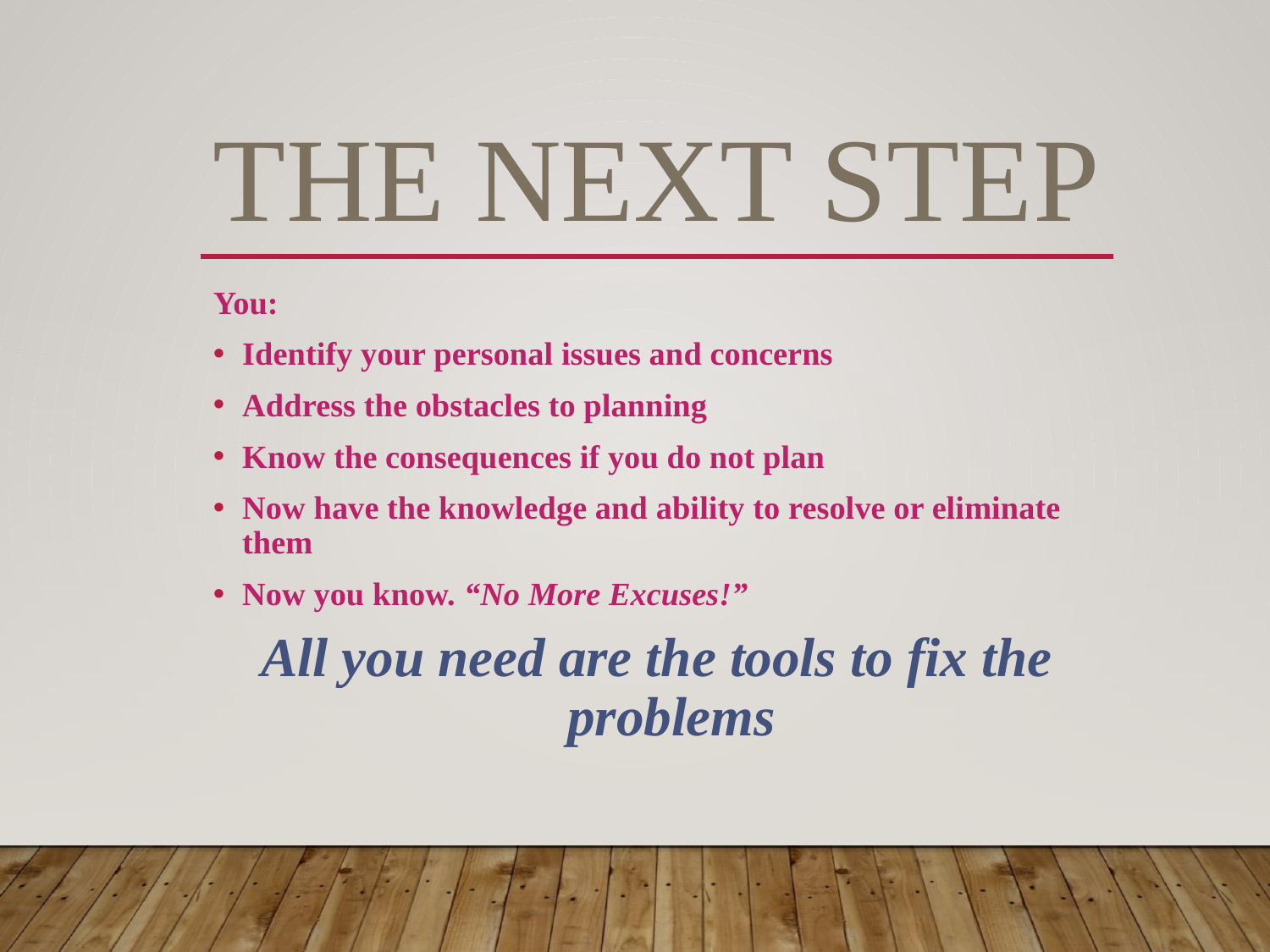

# The Next Step
You:
Identify your personal issues and concerns
Address the obstacles to planning
Know the consequences if you do not plan
Now have the knowledge and ability to resolve or eliminate them
Now you know. “No More Excuses!”
All you need are the tools to fix the problems